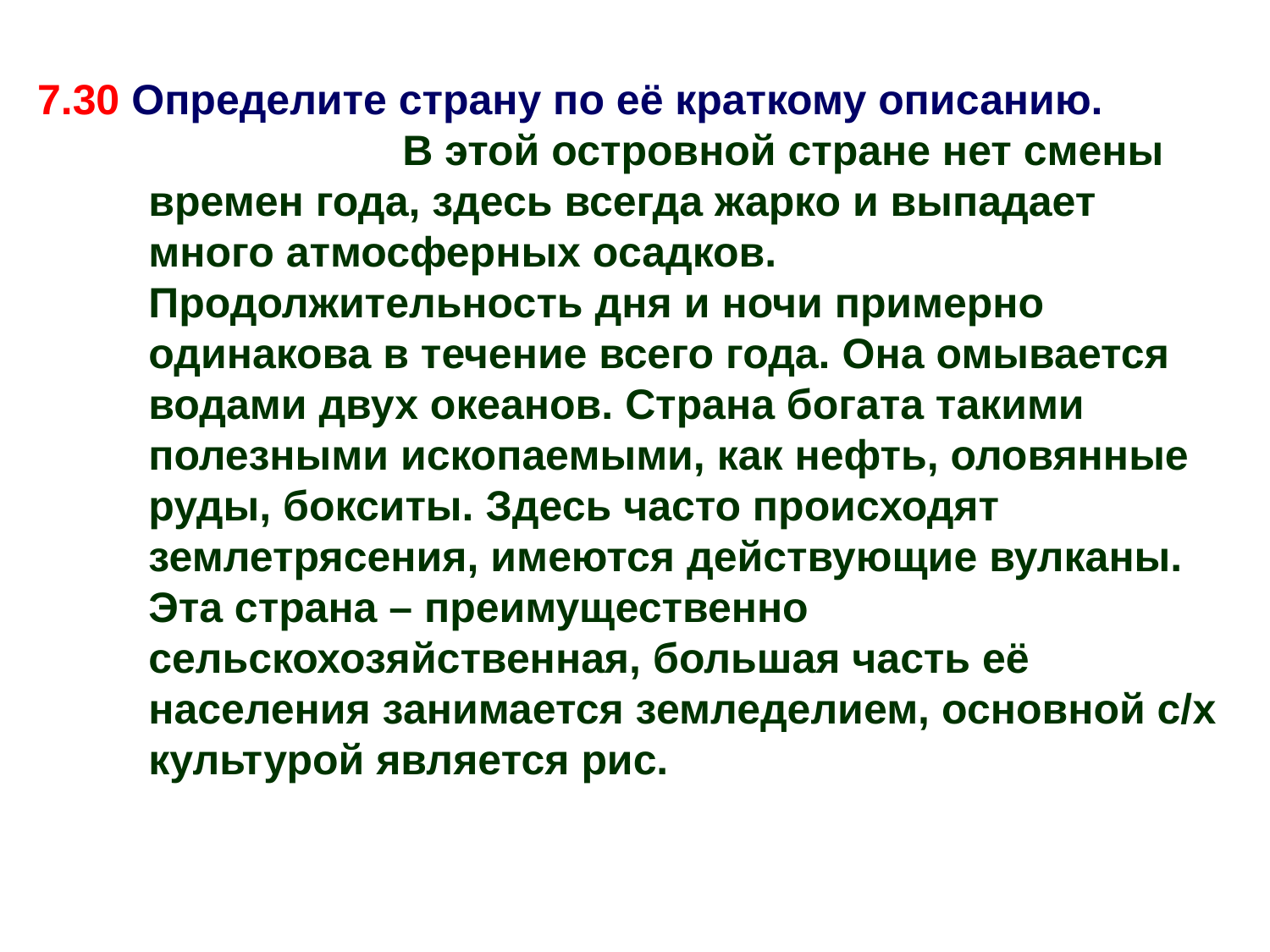

7.30 Определите страну по её краткому описанию.
			В этой островной стране нет смены времен года, здесь всегда жарко и выпадает много атмосферных осадков. Продолжительность дня и ночи примерно одинакова в течение всего года. Она омывается водами двух океанов. Страна богата такими полезными ископаемыми, как нефть, оловянные руды, бокситы. Здесь часто происходят землетрясения, имеются действующие вулканы. Эта страна – преимущественно сельскохозяйственная, большая часть её населения занимается земледелием, основной с/х культурой является рис.

Индонезия